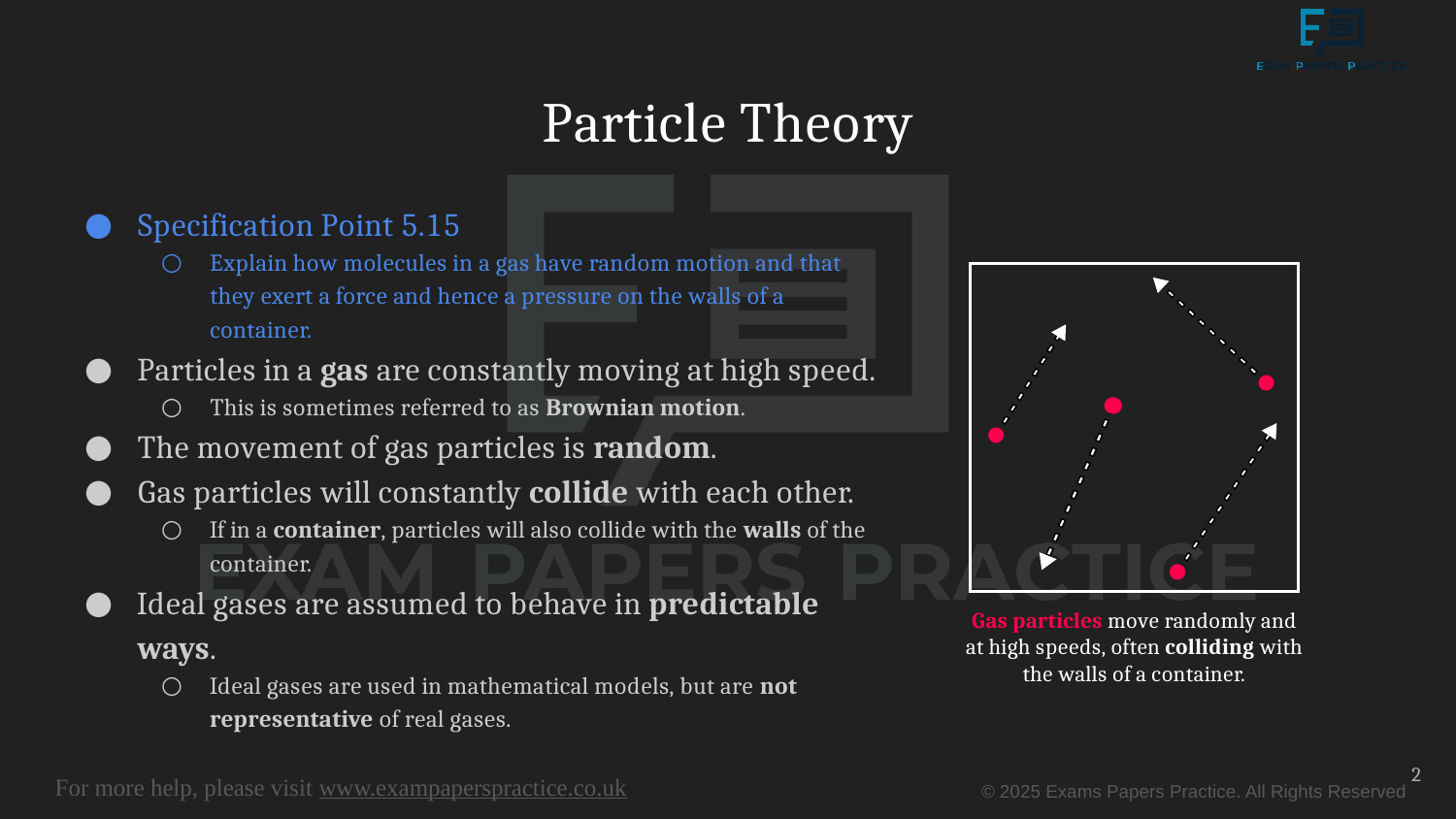

# Particle Theory
Specification Point 5.15
Explain how molecules in a gas have random motion and that they exert a force and hence a pressure on the walls of a container.
Particles in a gas are constantly moving at high speed.
This is sometimes referred to as Brownian motion.
The movement of gas particles is random.
Gas particles will constantly collide with each other.
If in a container, particles will also collide with the walls of the container.
Ideal gases are assumed to behave in predictable ways.
Ideal gases are used in mathematical models, but are not representative of real gases.

Gas particles move randomly and at high speeds, often colliding with the walls of a container.
2